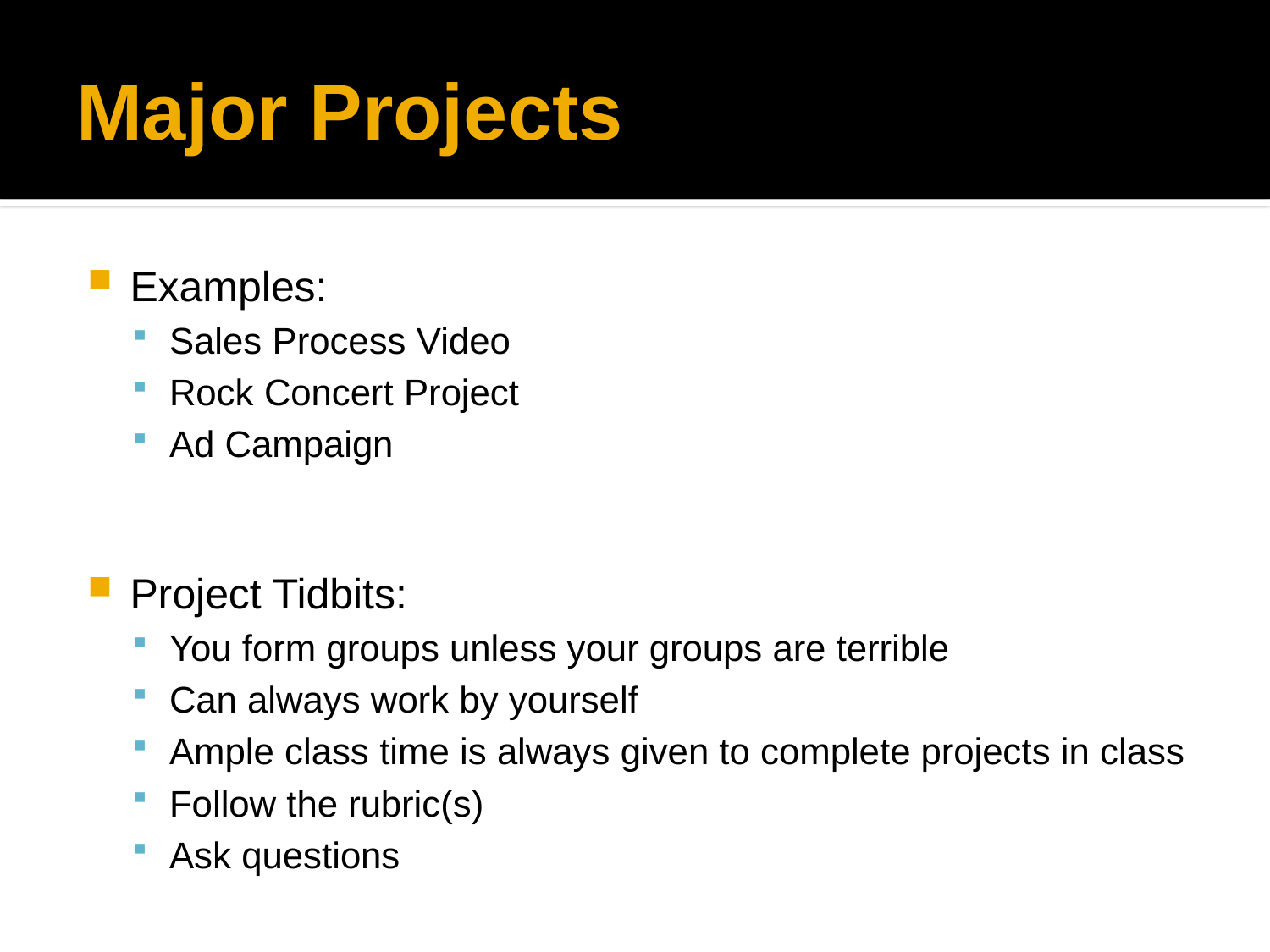

# Major Projects
Examples:
Sales Process Video
Rock Concert Project
Ad Campaign

Project Tidbits:
You form groups unless your groups are terrible
Can always work by yourself
Ample class time is always given to complete projects in class
Follow the rubric(s)
Ask questions